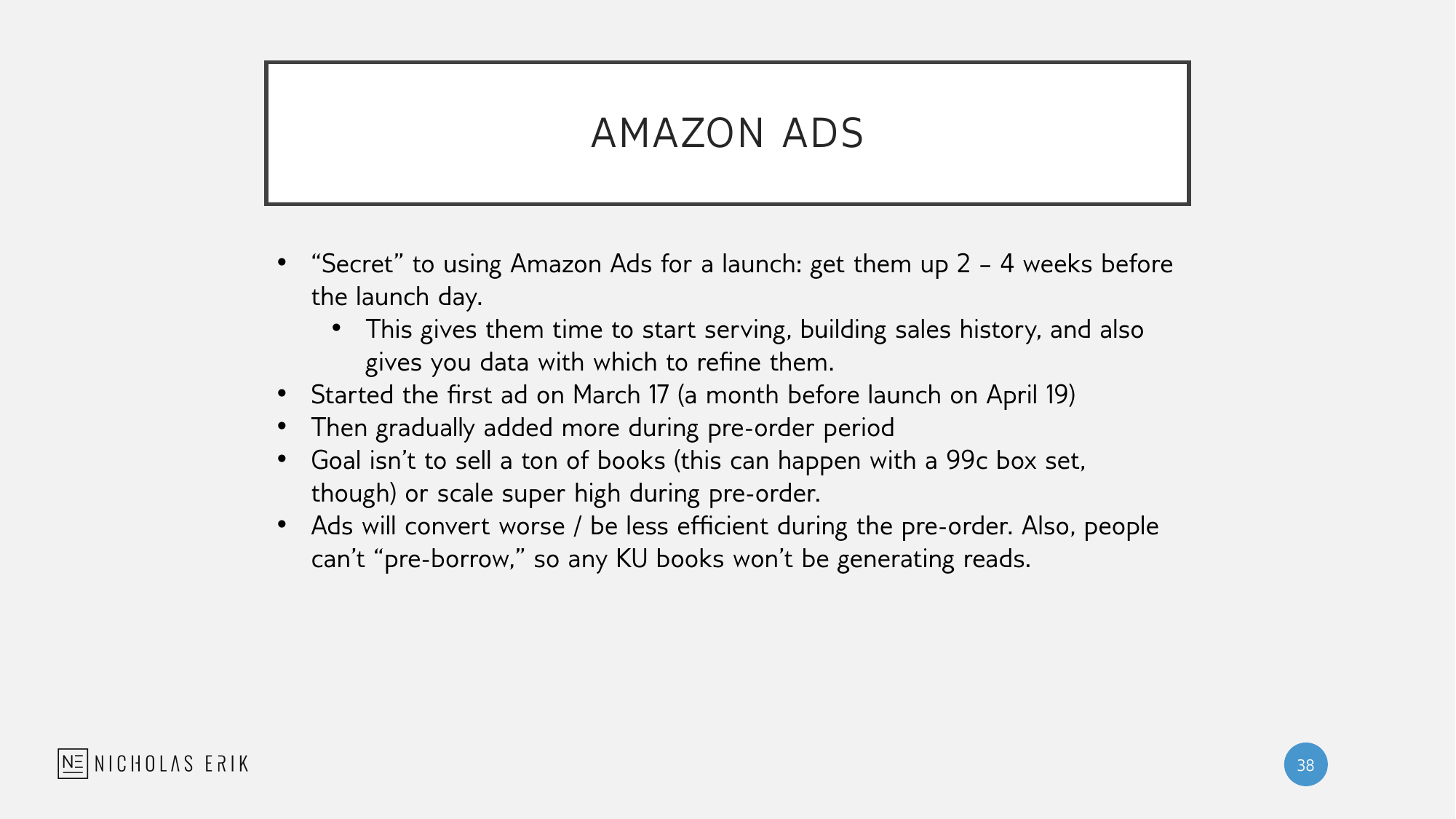

# AMAZON ADS
“Secret” to using Amazon Ads for a launch: get them up 2 – 4 weeks before the launch day.
This gives them time to start serving, building sales history, and also gives you data with which to refine them.
Started the first ad on March 17 (a month before launch on April 19)
Then gradually added more during pre-order period
Goal isn’t to sell a ton of books (this can happen with a 99c box set, though) or scale super high during pre-order.
Ads will convert worse / be less efficient during the pre-order. Also, people can’t “pre-borrow,” so any KU books won’t be generating reads.
38